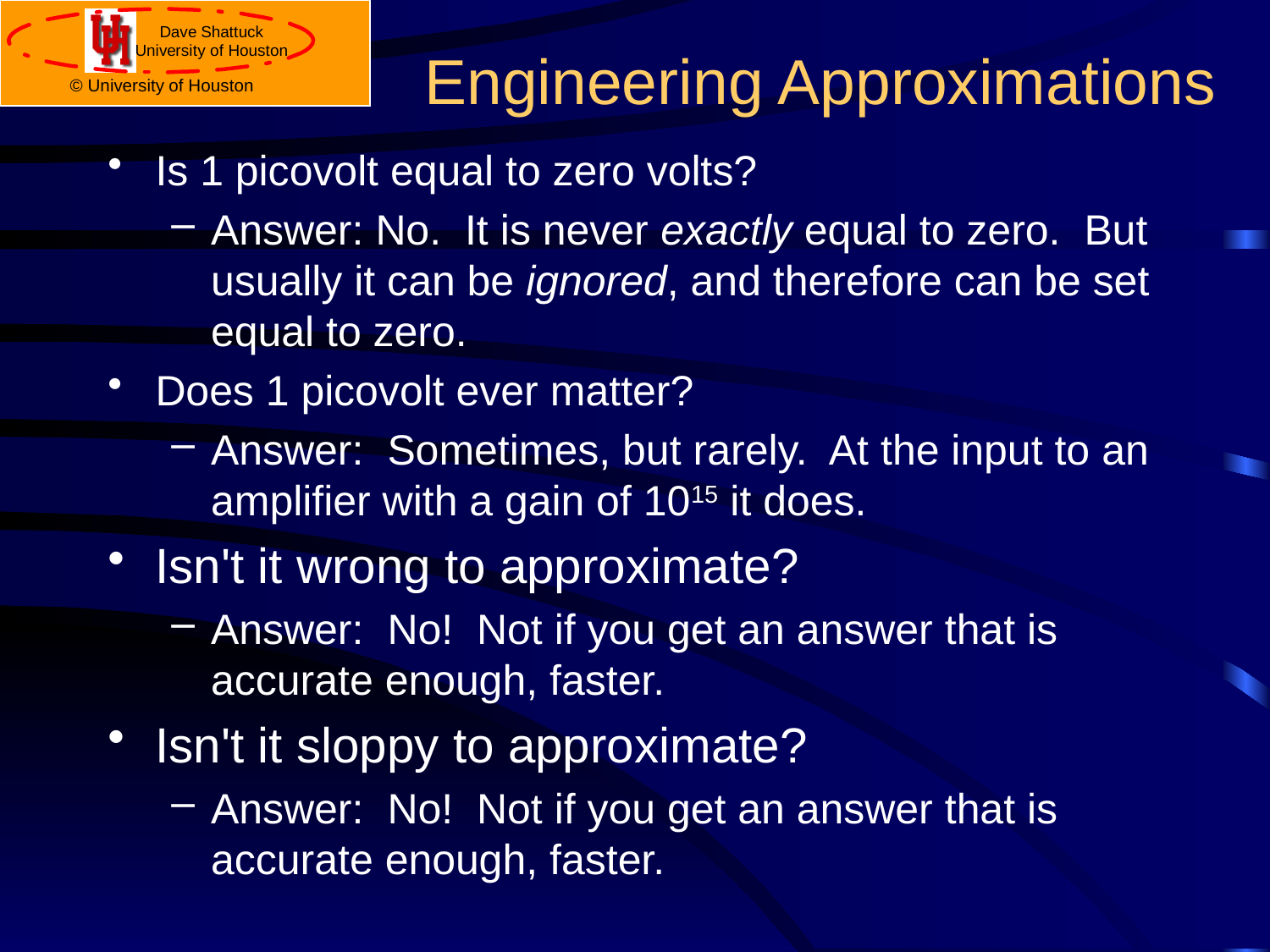

# Engineering Approximations
Is 1 picovolt equal to zero volts?
Answer: No.  It is never exactly equal to zero.  But usually it can be ignored, and therefore can be set equal to zero.
Does 1 picovolt ever matter?
Answer:  Sometimes, but rarely.  At the input to an amplifier with a gain of 1015 it does.
Isn't it wrong to approximate?
Answer:  No!  Not if you get an answer that is accurate enough, faster.
Isn't it sloppy to approximate?
Answer:  No!  Not if you get an answer that is accurate enough, faster.